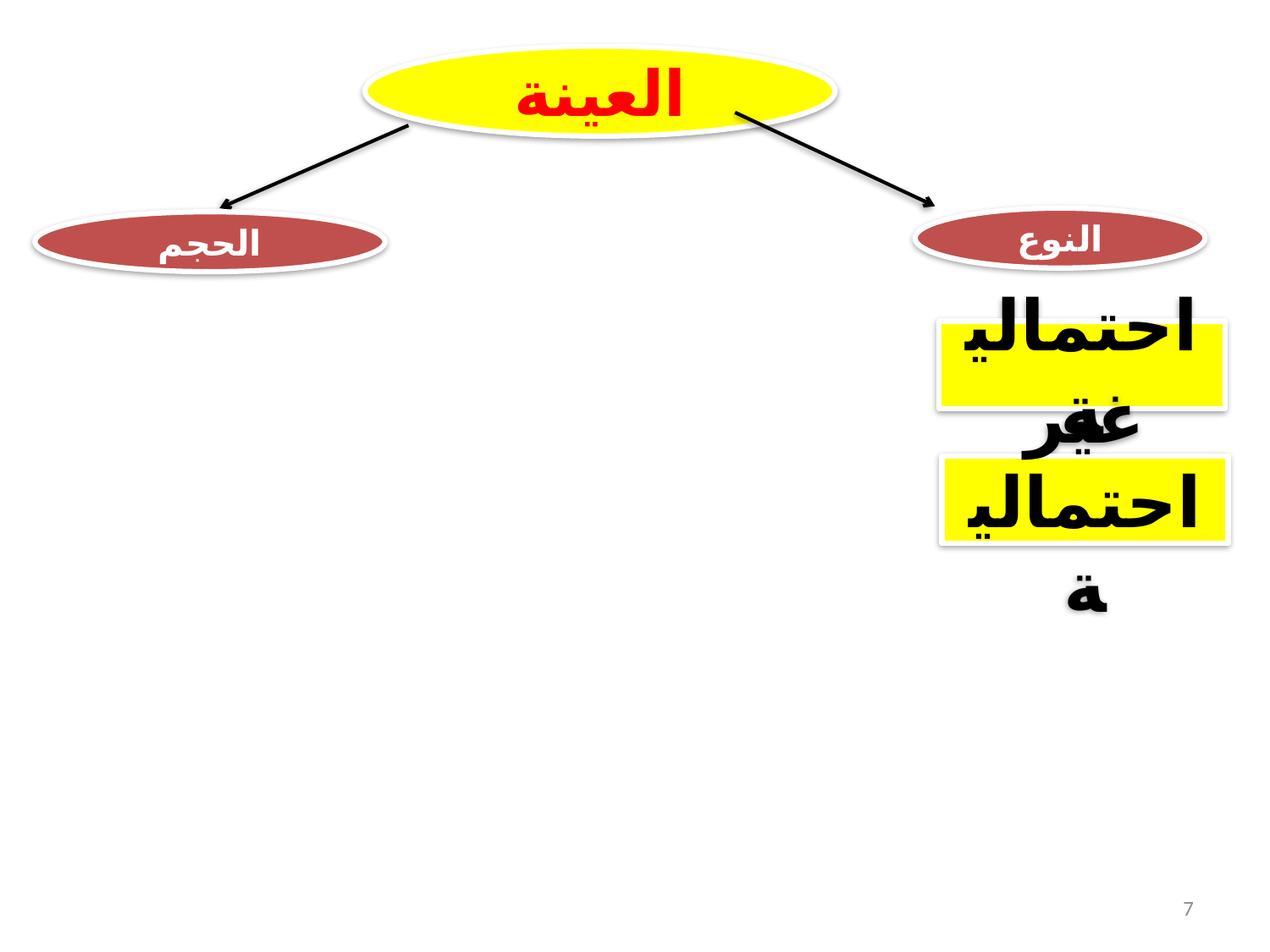

العينة
النوع
الحجم
احتمالية
غير احتمالية
7